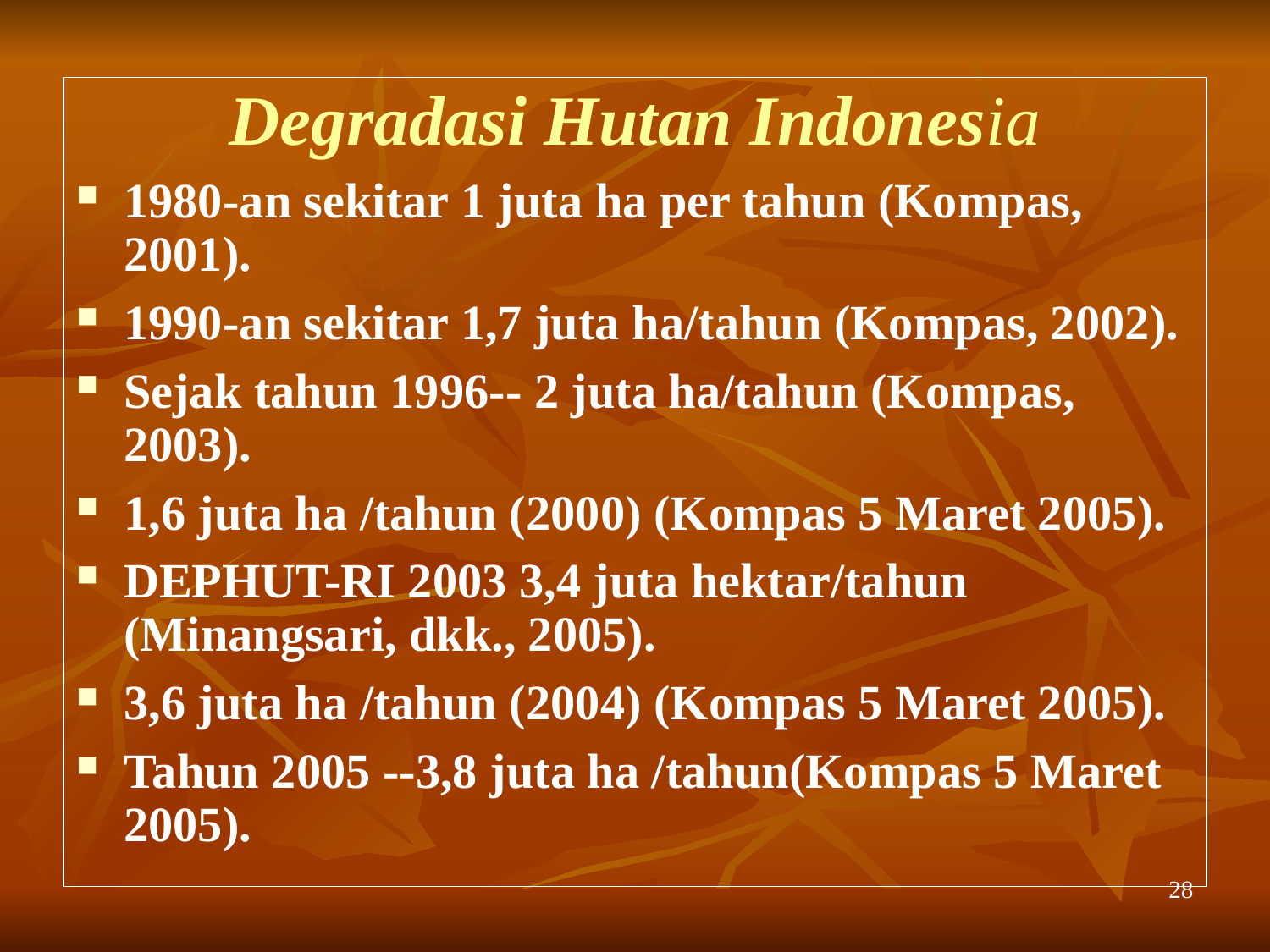

Degradasi Hutan Indonesia
1980-an sekitar 1 juta ha per tahun (Kompas, 2001).
1990-an sekitar 1,7 juta ha/tahun (Kompas, 2002).
Sejak tahun 1996-- 2 juta ha/tahun (Kompas, 2003).
1,6 juta ha /tahun (2000) (Kompas 5 Maret 2005).
DEPHUT-RI 2003 3,4 juta hektar/tahun (Minangsari, dkk., 2005).
3,6 juta ha /tahun (2004) (Kompas 5 Maret 2005).
Tahun 2005 --3,8 juta ha /tahun(Kompas 5 Maret 2005).
28